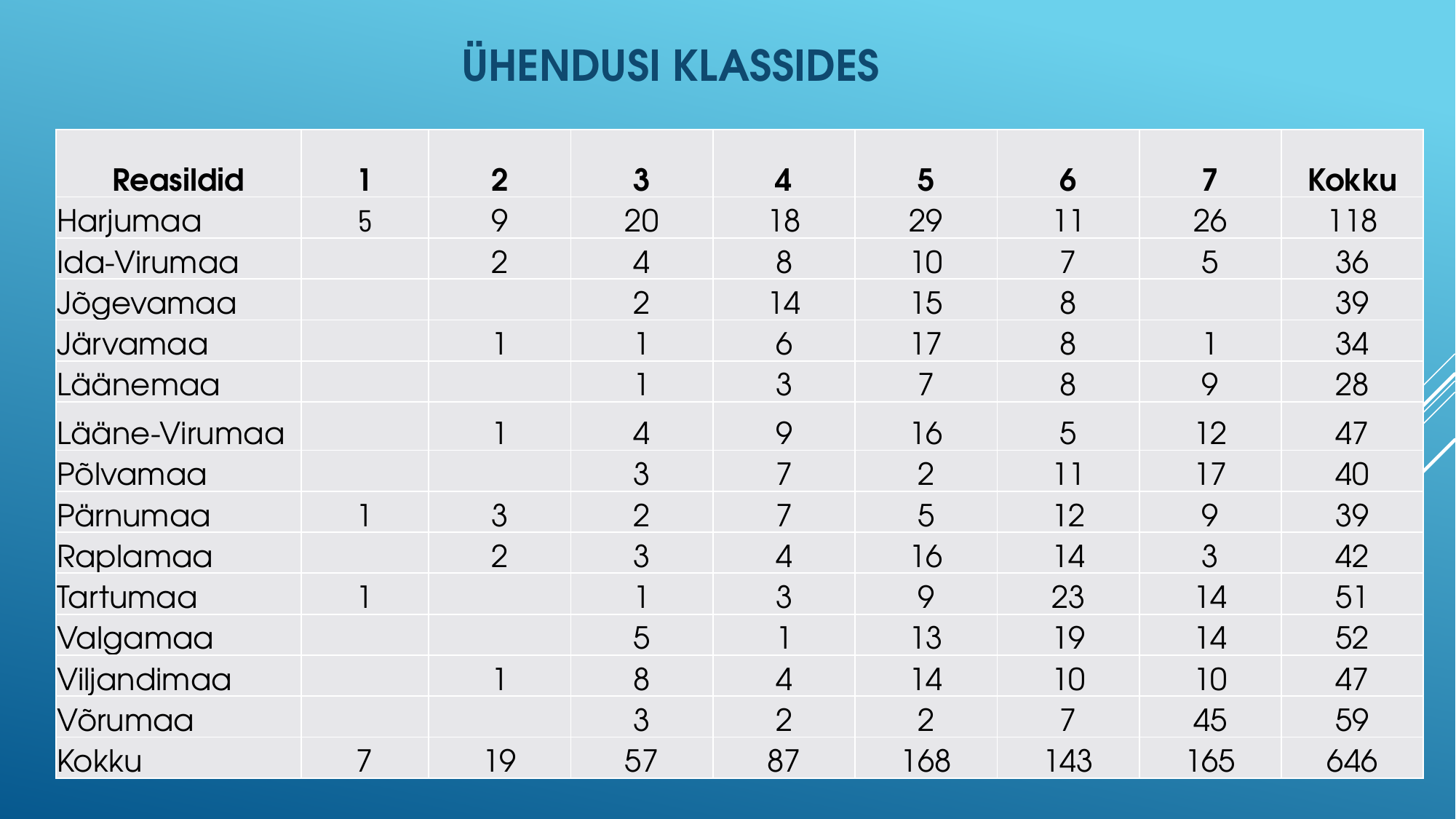

# Ühendusi klassides
| Reasildid | 1 | 2 | 3 | 4 | 5 | 6 | 7 | Kokku |
| --- | --- | --- | --- | --- | --- | --- | --- | --- |
| Harjumaa | 5 | 9 | 20 | 18 | 29 | 11 | 26 | 118 |
| Ida-Virumaa |  | 2 | 4 | 8 | 10 | 7 | 5 | 36 |
| Jõgevamaa |  |  | 2 | 14 | 15 | 8 |  | 39 |
| Järvamaa |  | 1 | 1 | 6 | 17 | 8 | 1 | 34 |
| Läänemaa |  |  | 1 | 3 | 7 | 8 | 9 | 28 |
| Lääne-Virumaa |  | 1 | 4 | 9 | 16 | 5 | 12 | 47 |
| Põlvamaa |  |  | 3 | 7 | 2 | 11 | 17 | 40 |
| Pärnumaa | 1 | 3 | 2 | 7 | 5 | 12 | 9 | 39 |
| Raplamaa |  | 2 | 3 | 4 | 16 | 14 | 3 | 42 |
| Tartumaa | 1 |  | 1 | 3 | 9 | 23 | 14 | 51 |
| Valgamaa |  |  | 5 | 1 | 13 | 19 | 14 | 52 |
| Viljandimaa |  | 1 | 8 | 4 | 14 | 10 | 10 | 47 |
| Võrumaa |  |  | 3 | 2 | 2 | 7 | 45 | 59 |
| Kokku | 7 | 19 | 57 | 87 | 168 | 143 | 165 | 646 |